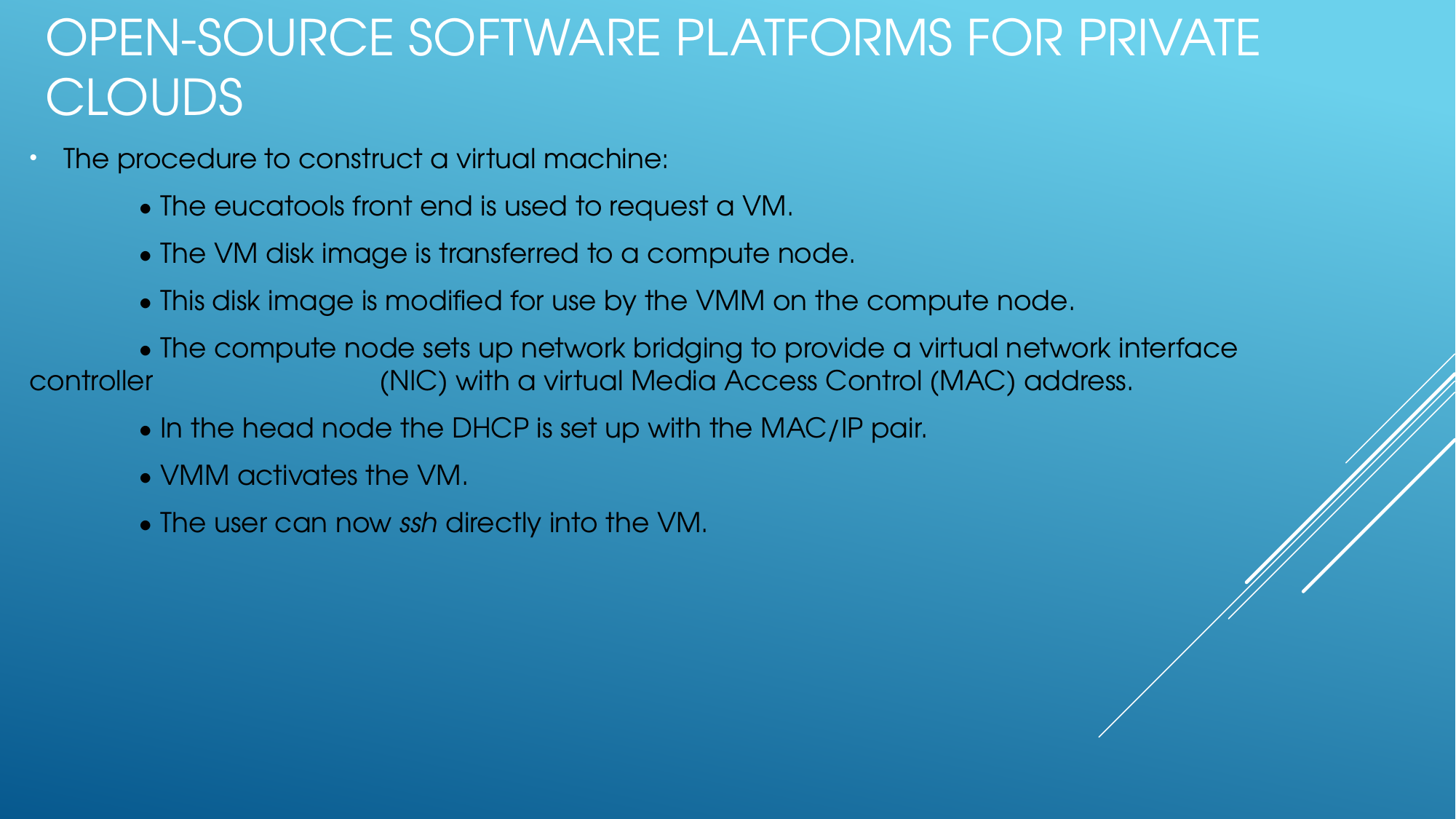

# Open-source software platforms for private clouds
The procedure to construct a virtual machine:
	• The eucatools front end is used to request a VM.
	• The VM disk image is transferred to a compute node.
	• This disk image is modified for use by the VMM on the compute node.
	• The compute node sets up network bridging to provide a virtual network interface controller 	  	   (NIC) with a virtual Media Access Control (MAC) address.
	• In the head node the DHCP is set up with the MAC/IP pair.
	• VMM activates the VM.
	• The user can now ssh directly into the VM.